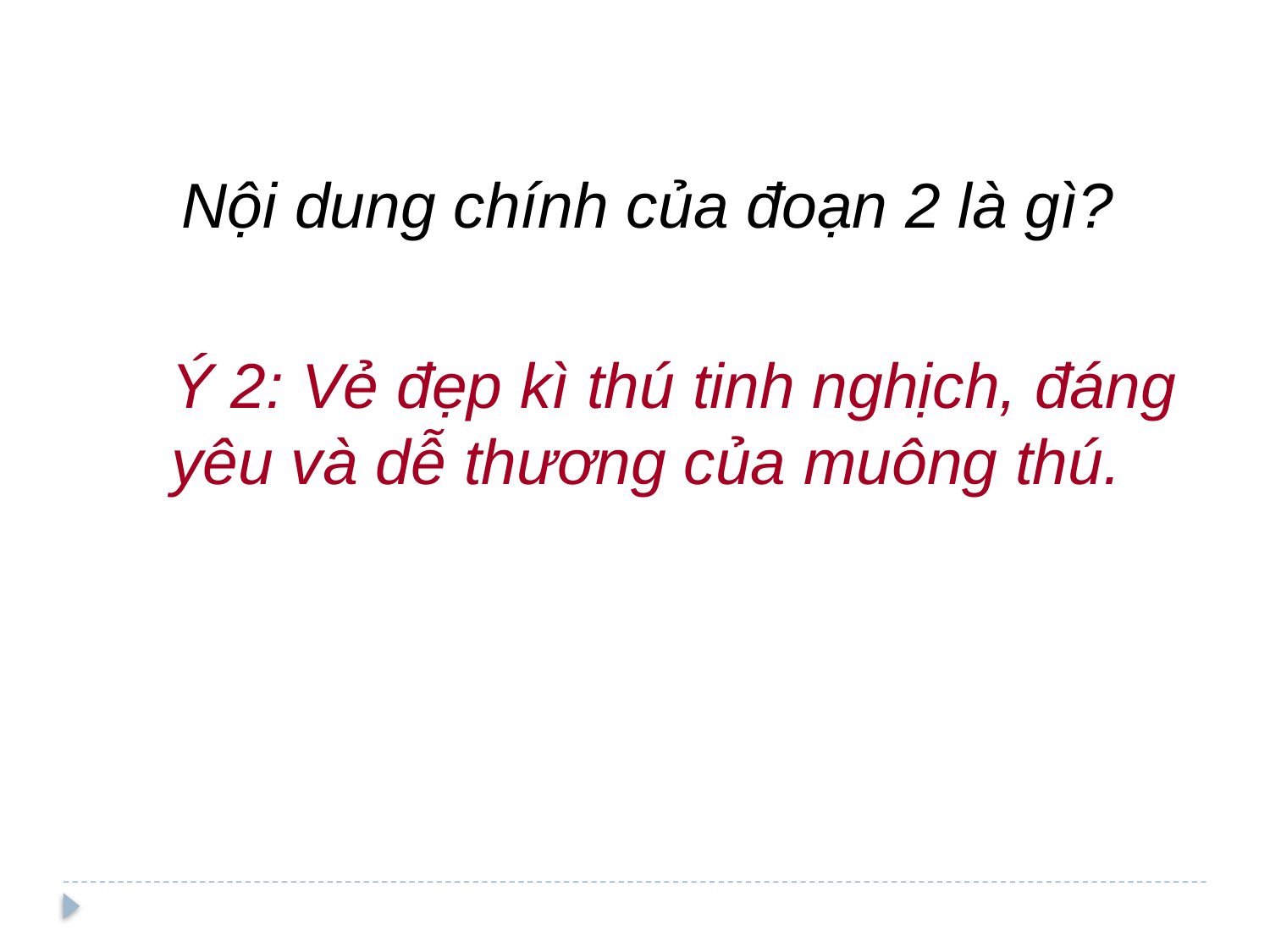

Nội dung chính của đoạn 2 là gì?
Ý 2: Vẻ đẹp kì thú tinh nghịch, đáng yêu và dễ thương của muông thú.